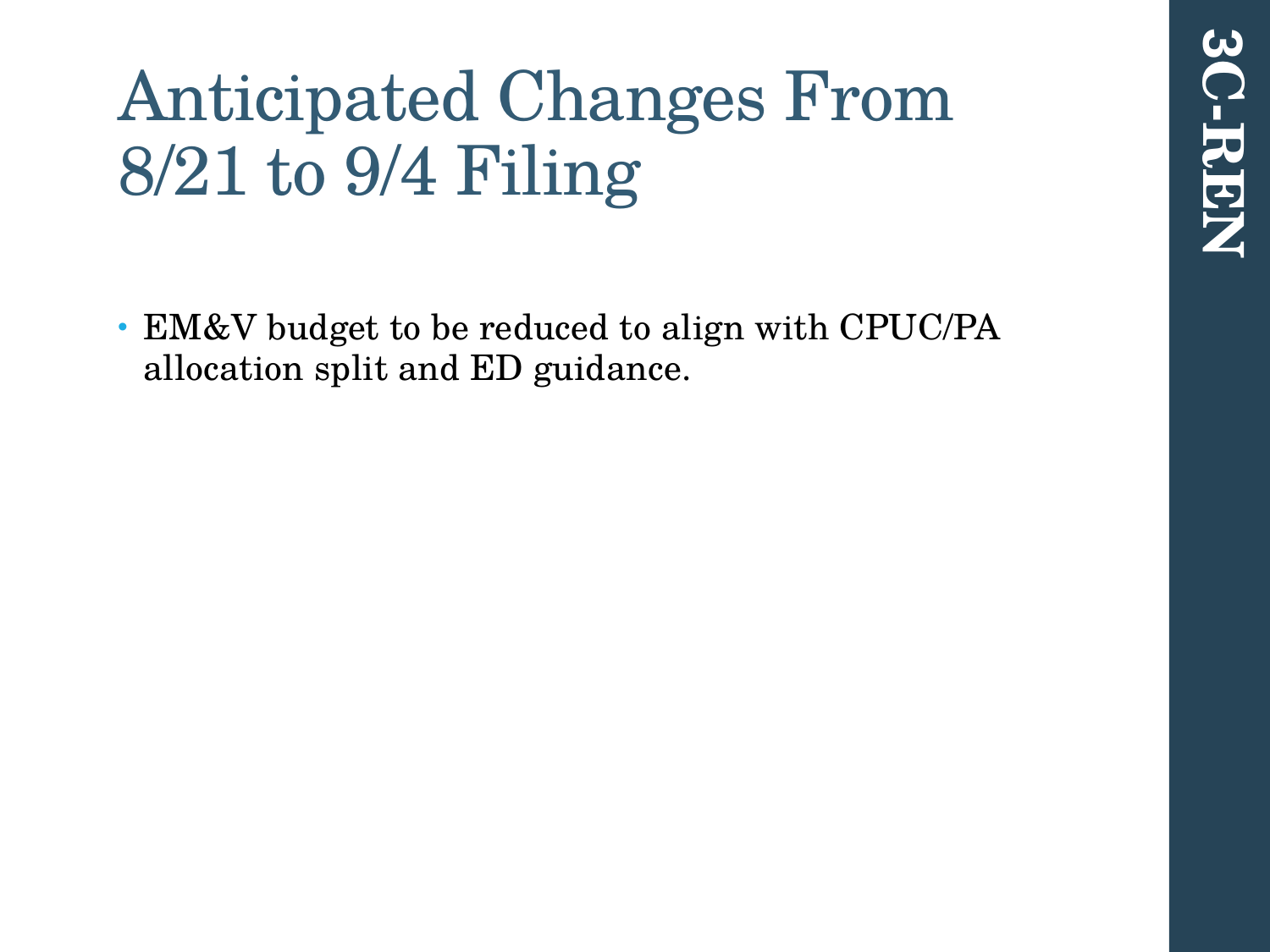

# Anticipated Changes From 8/21 to 9/4 Filing
3C-REN
EM&V budget to be reduced to align with CPUC/PA allocation split and ED guidance.